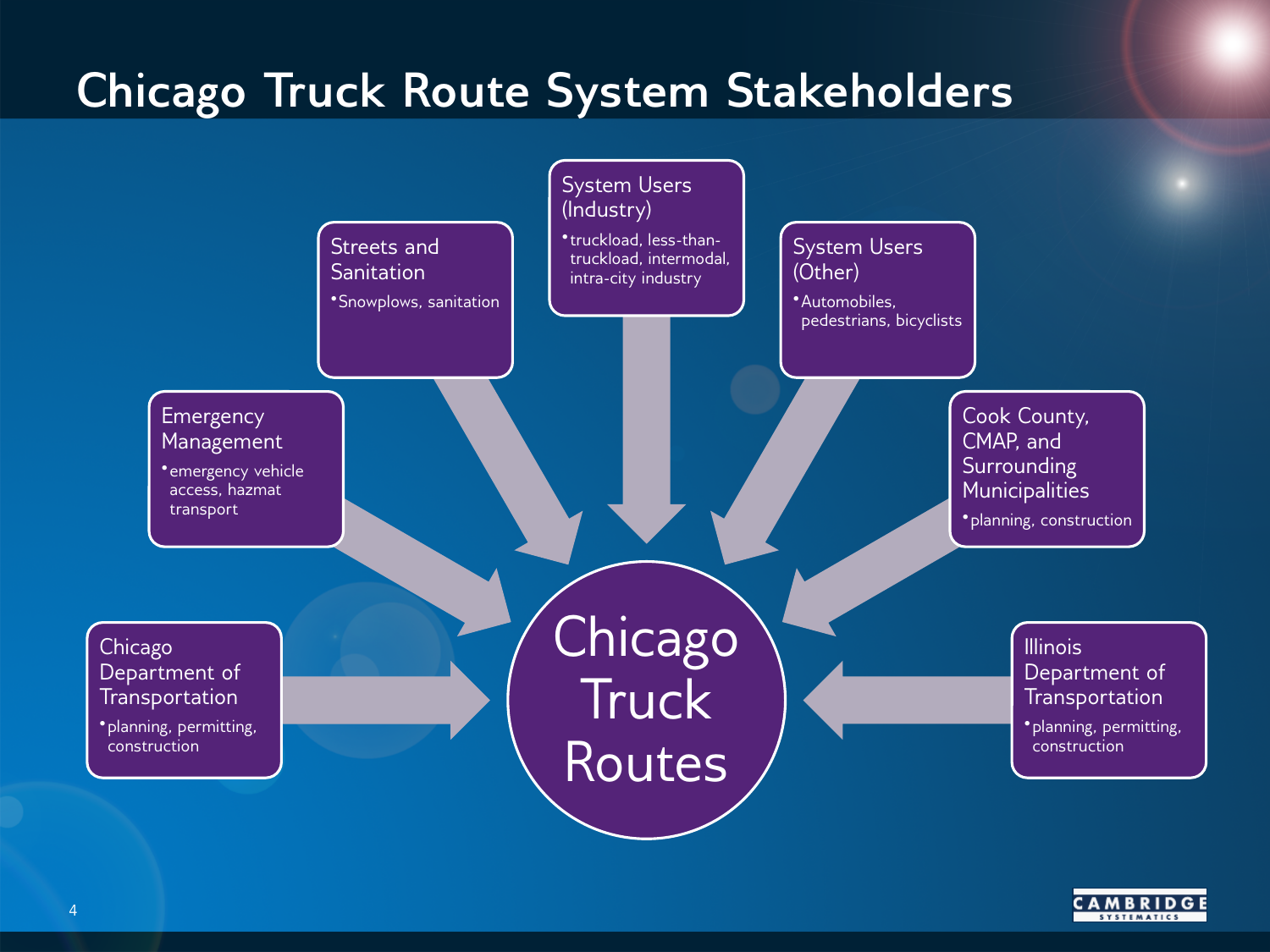

# Chicago Truck Route System Stakeholders
Chicago Truck Routes
Chicago Department of Transportation
planning, permitting, construction
Emergency Management
emergency vehicle access, hazmat transport
Streets and Sanitation
Snowplows, sanitation
System Users (Industry)
truckload, less-than-truckload, intermodal, intra-city industry
System Users (Other)
Automobiles, pedestrians, bicyclists
Cook County, CMAP, and Surrounding Municipalities
planning, construction
Illinois Department of Transportation
planning, permitting, construction
4